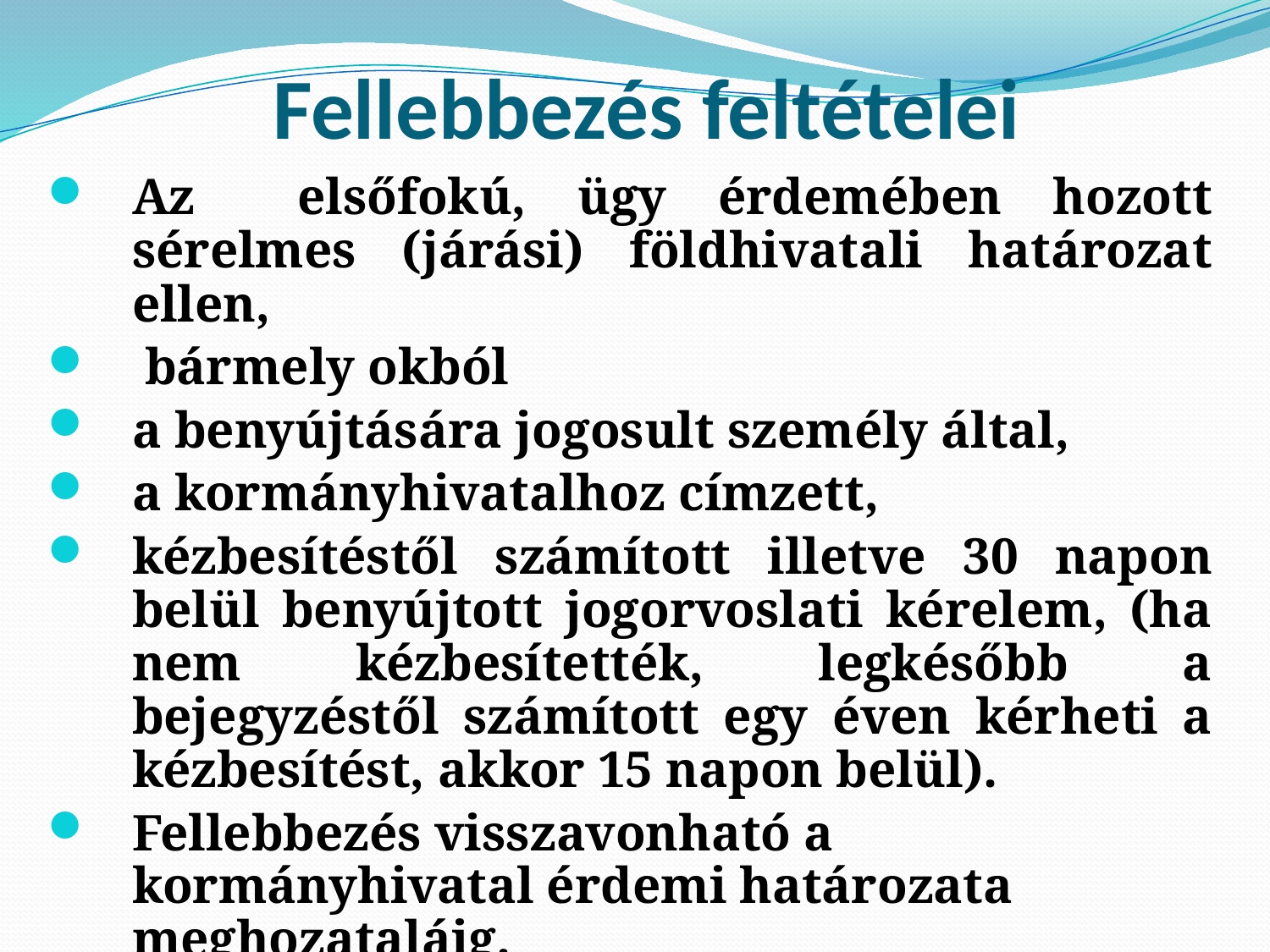

# Fellebbezés feltételei
Az  elsőfokú, ügy érdemében hozott sérelmes (járási) földhivatali határozat ellen,
 bármely okból
a benyújtására jogosult személy által,
a kormányhivatalhoz címzett,
kézbesítéstől számított illetve 30 napon belül benyújtott jogorvoslati kérelem, (ha nem kézbesítették, legkésőbb a bejegyzéstől számított egy éven kérheti a kézbesítést, akkor 15 napon belül).
Fellebbezés visszavonható a kormányhivatal érdemi határozata meghozataláig.